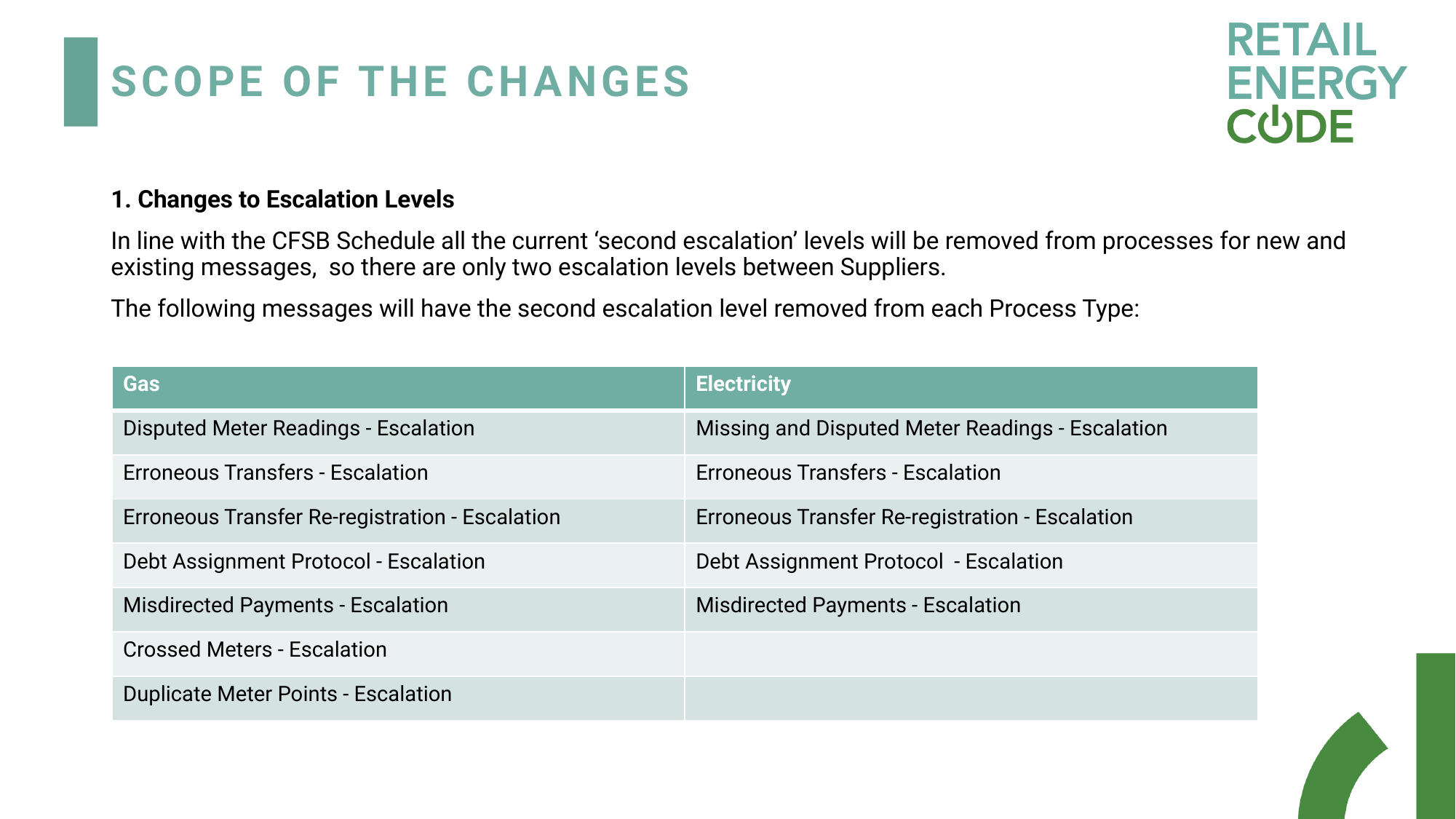

# Scope of the changes
1. Changes to Escalation Levels
In line with the CFSB Schedule all the current ‘second escalation’ levels will be removed from processes for new and existing messages,  so there are only two escalation levels between Suppliers.
The following messages will have the second escalation level removed from each Process Type:

| Gas | Electricity |
| --- | --- |
| Disputed Meter Readings - Escalation | Missing and Disputed Meter Readings - Escalation |
| Erroneous Transfers - Escalation | Erroneous Transfers - Escalation |
| Erroneous Transfer Re-registration - Escalation | Erroneous Transfer Re-registration - Escalation |
| Debt Assignment Protocol - Escalation | Debt Assignment Protocol - Escalation |
| Misdirected Payments - Escalation | Misdirected Payments - Escalation |
| Crossed Meters - Escalation |  |
| Duplicate Meter Points - Escalation |  |